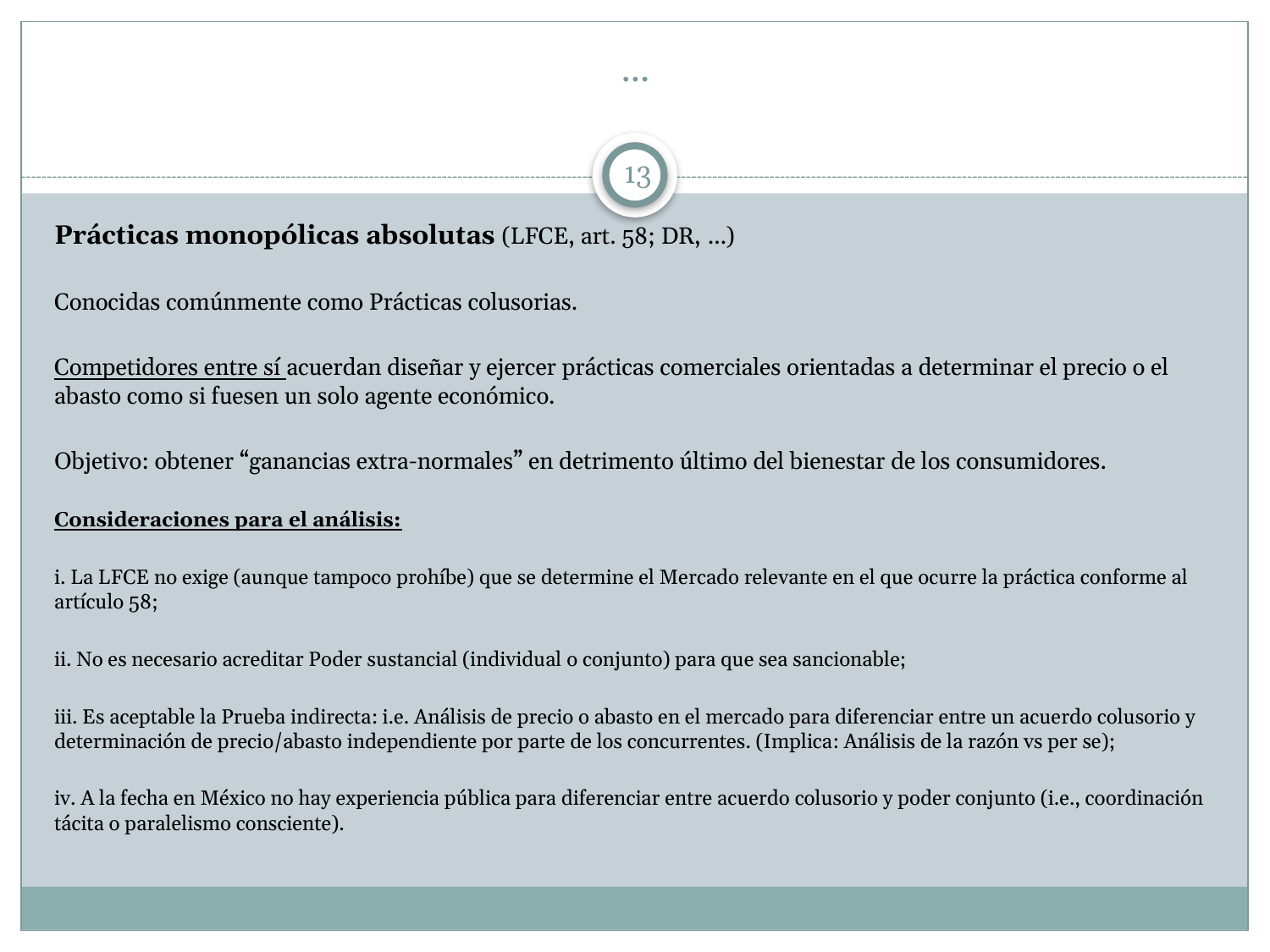

# …
13
Prácticas monopólicas absolutas (LFCE, art. 58; DR, …)

Conocidas comúnmente como Prácticas colusorias.

Competidores entre sí acuerdan diseñar y ejercer prácticas comerciales orientadas a determinar el precio o el abasto como si fuesen un solo agente económico.

Objetivo: obtener “ganancias extra-normales” en detrimento último del bienestar de los consumidores.

Consideraciones para el análisis:

i. La LFCE no exige (aunque tampoco prohíbe) que se determine el Mercado relevante en el que ocurre la práctica conforme al artículo 58;

ii. No es necesario acreditar Poder sustancial (individual o conjunto) para que sea sancionable;

iii. Es aceptable la Prueba indirecta: i.e. Análisis de precio o abasto en el mercado para diferenciar entre un acuerdo colusorio y determinación de precio/abasto independiente por parte de los concurrentes. (Implica: Análisis de la razón vs per se);

iv. A la fecha en México no hay experiencia pública para diferenciar entre acuerdo colusorio y poder conjunto (i.e., coordinación tácita o paralelismo consciente).